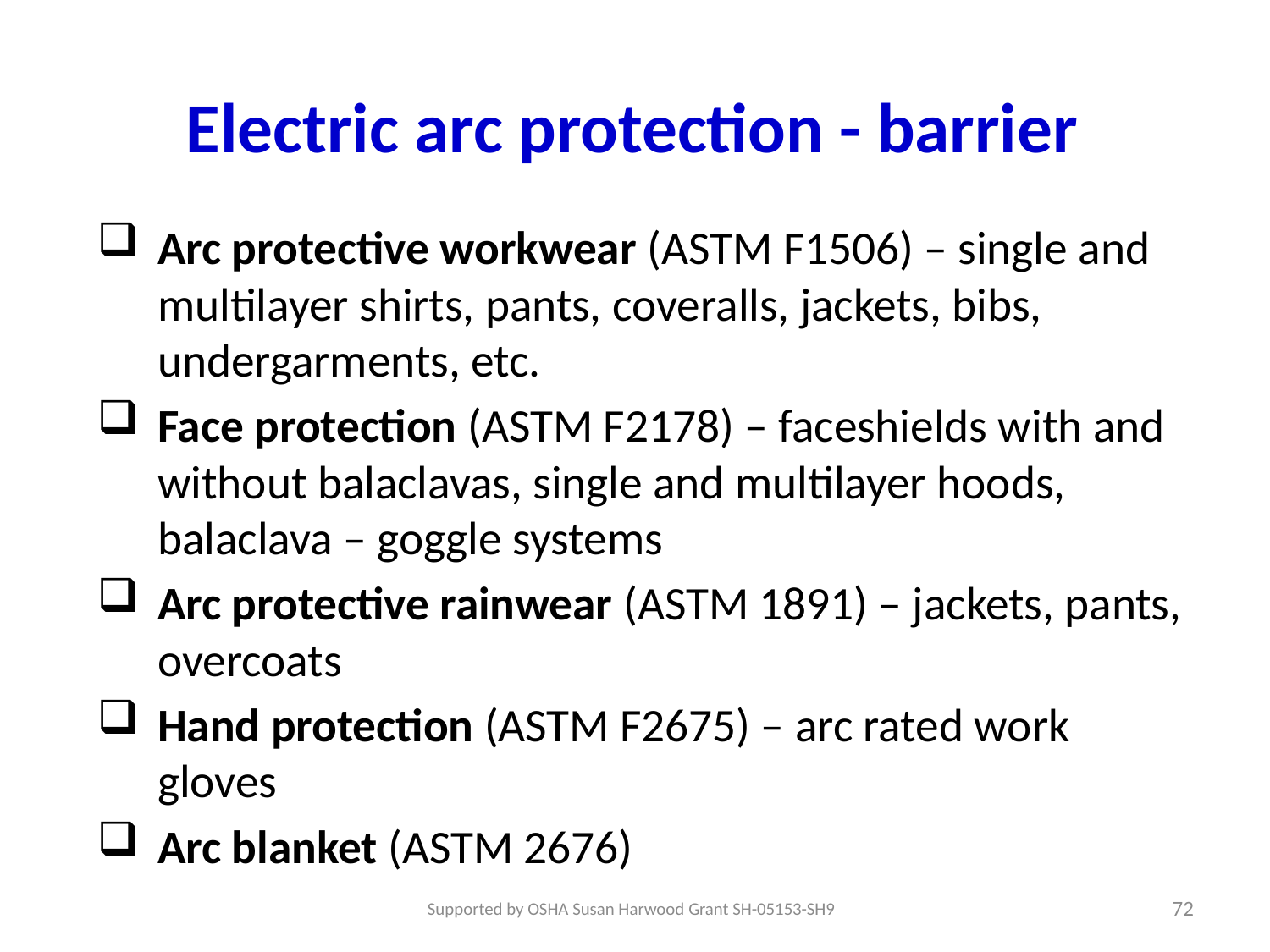

# Electric arc protection - barrier
Arc protective workwear (ASTM F1506) – single and multilayer shirts, pants, coveralls, jackets, bibs, undergarments, etc.
Face protection (ASTM F2178) – faceshields with and without balaclavas, single and multilayer hoods, balaclava – goggle systems
Arc protective rainwear (ASTM 1891) – jackets, pants, overcoats
Hand protection (ASTM F2675) – arc rated work  gloves
Arc blanket (ASTM 2676)
72
Supported by OSHA Susan Harwood Grant SH-05153-SH9